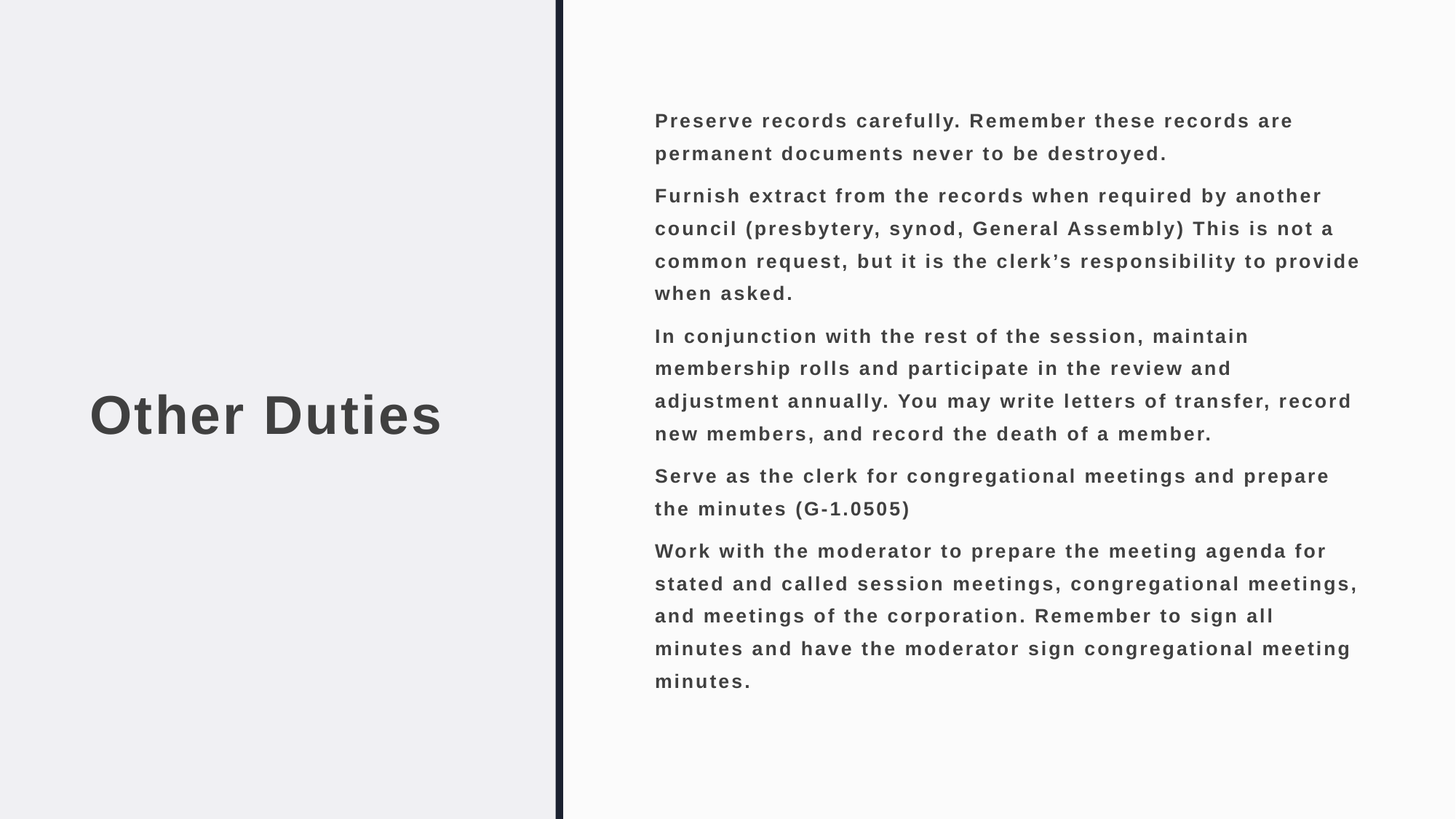

# Other Duties
Preserve records carefully. Remember these records are permanent documents never to be destroyed.
Furnish extract from the records when required by another council (presbytery, synod, General Assembly) This is not a common request, but it is the clerk’s responsibility to provide when asked.
In conjunction with the rest of the session, maintain membership rolls and participate in the review and adjustment annually. You may write letters of transfer, record new members, and record the death of a member.
Serve as the clerk for congregational meetings and prepare the minutes (G-1.0505)
Work with the moderator to prepare the meeting agenda for stated and called session meetings, congregational meetings, and meetings of the corporation. Remember to sign all minutes and have the moderator sign congregational meeting minutes.